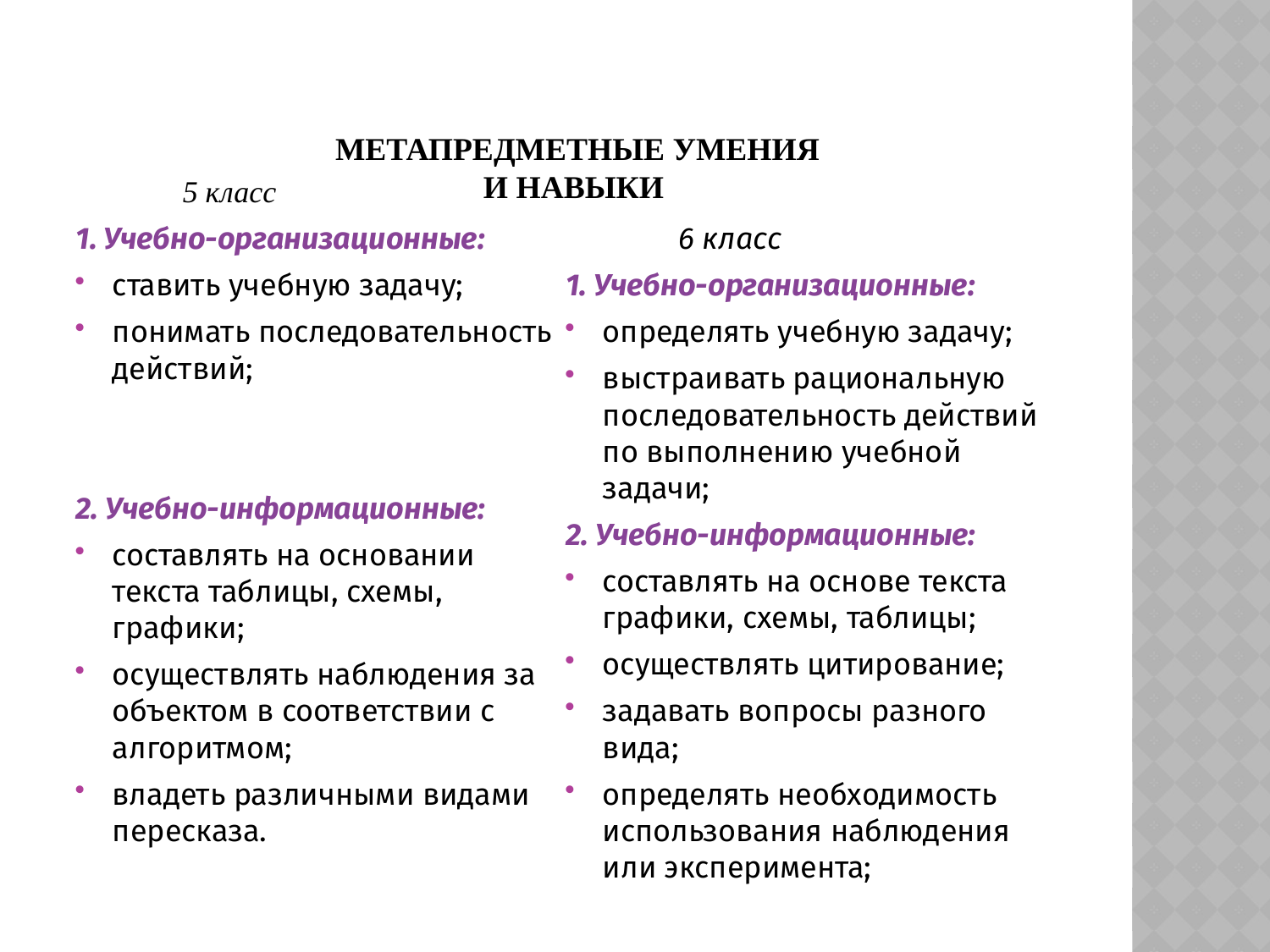

# МЕТАПРЕДМЕТНЫЕ УМЕНИЯ И НАВЫКИ
              5 класс
1. Учебно-организационные:
ставить учебную задачу;
понимать последовательность действий;

2. Учебно-информационные:
составлять на основании текста таблицы, схемы, графики;
осуществлять наблюдения за объектом в соответствии с алгоритмом;
владеть различными видами пересказа.

              6 класс
1. Учебно-организационные:
определять учебную задачу;
выстраивать рациональную последовательность действий по выполнению учебной задачи;
2. Учебно-информационные:
составлять на основе текста графики, схемы, таблицы;
осуществлять цитирование;
задавать вопросы разного вида;
определять необходимость использования наблюдения или эксперимента;